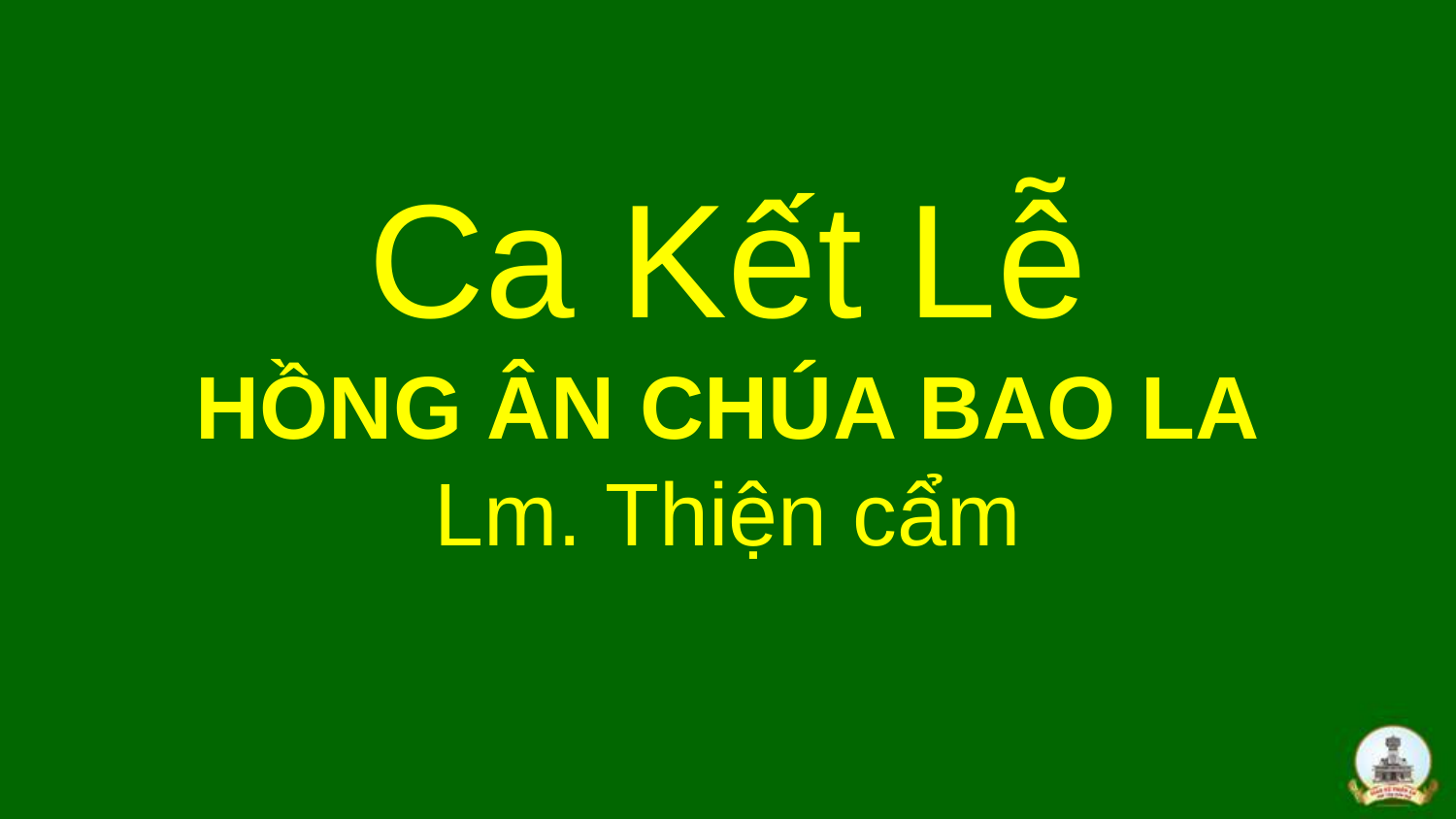

# Ca Kết Lễ HỒNG ÂN CHÚA BAO LA Lm. Thiện cẩm